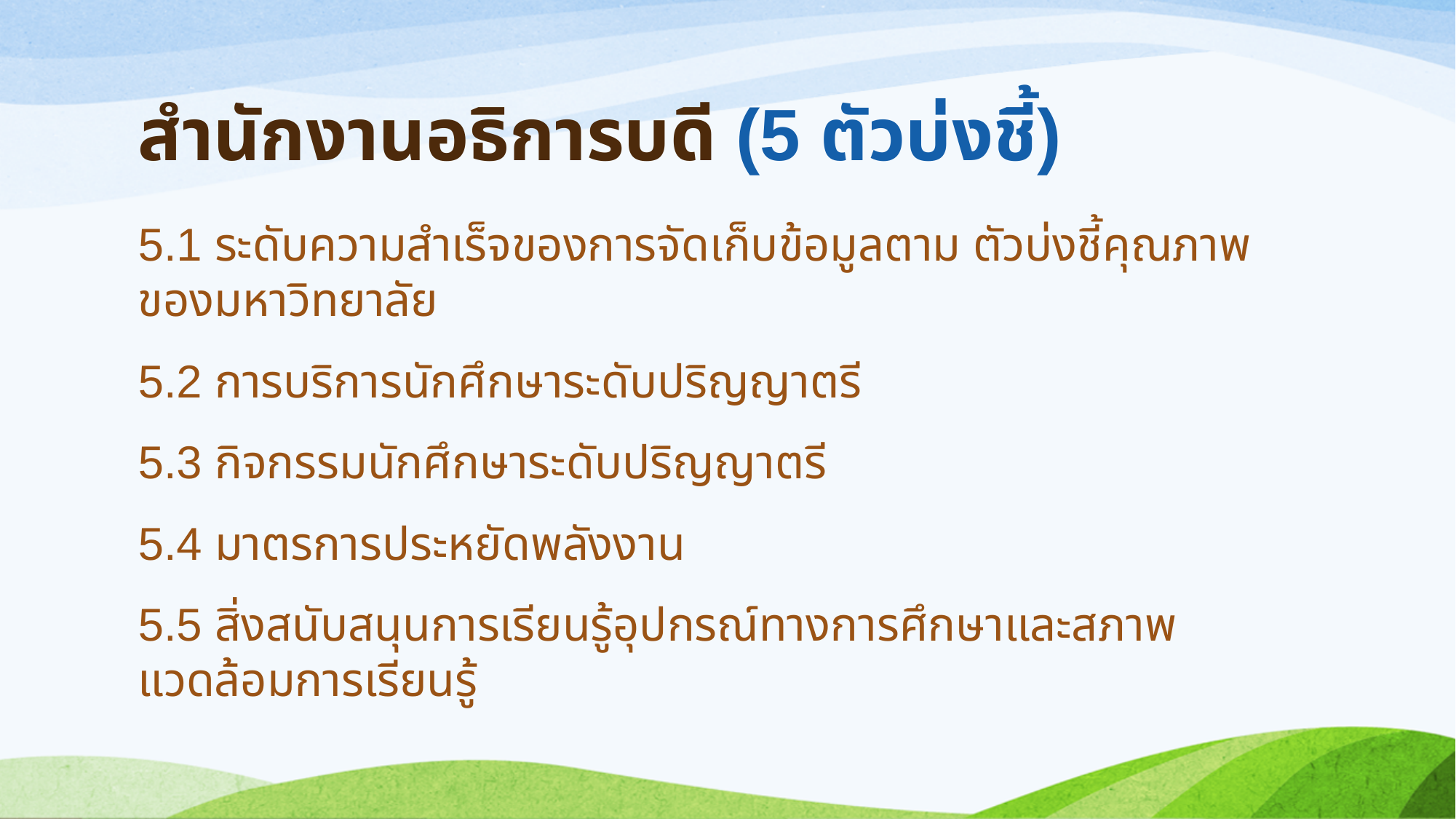

# สำนักงานอธิการบดี (5 ตัวบ่งชี้)
5.1 ระดับความสำเร็จของการจัดเก็บข้อมูลตาม ตัวบ่งชี้คุณภาพของมหาวิทยาลัย
5.2 การบริการนักศึกษาระดับปริญญาตรี
5.3 กิจกรรมนักศึกษาระดับปริญญาตรี
5.4 มาตรการประหยัดพลังงาน
5.5 สิ่งสนับสนุนการเรียนรู้อุปกรณ์ทางการศึกษาและสภาพแวดล้อมการเรียนรู้